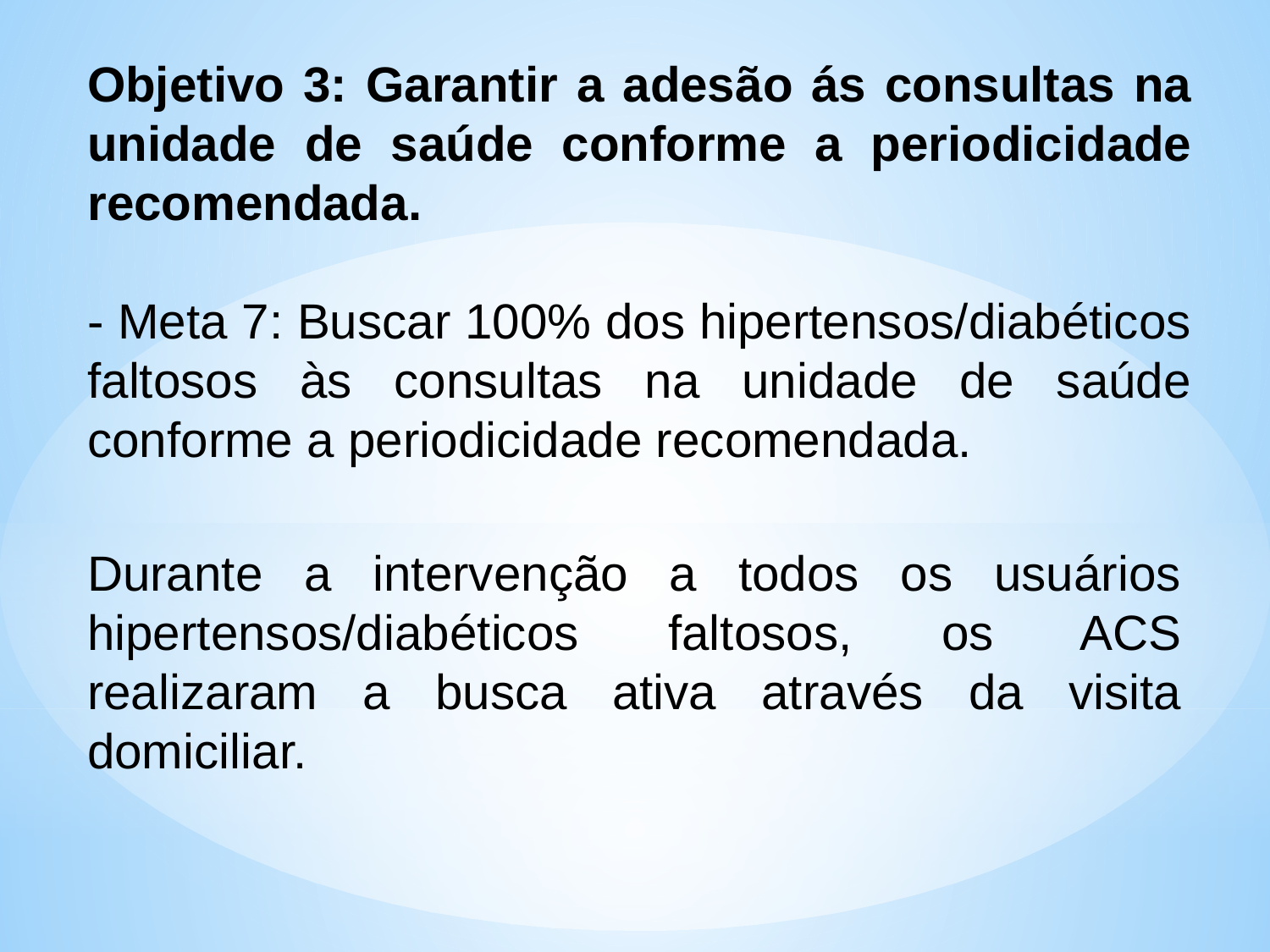

Objetivo 3: Garantir a adesão ás consultas na unidade de saúde conforme a periodicidade recomendada.

- Meta 7: Buscar 100% dos hipertensos/diabéticos faltosos às consultas na unidade de saúde conforme a periodicidade recomendada.
Durante a intervenção a todos os usuários hipertensos/diabéticos faltosos, os ACS realizaram a busca ativa através da visita domiciliar.